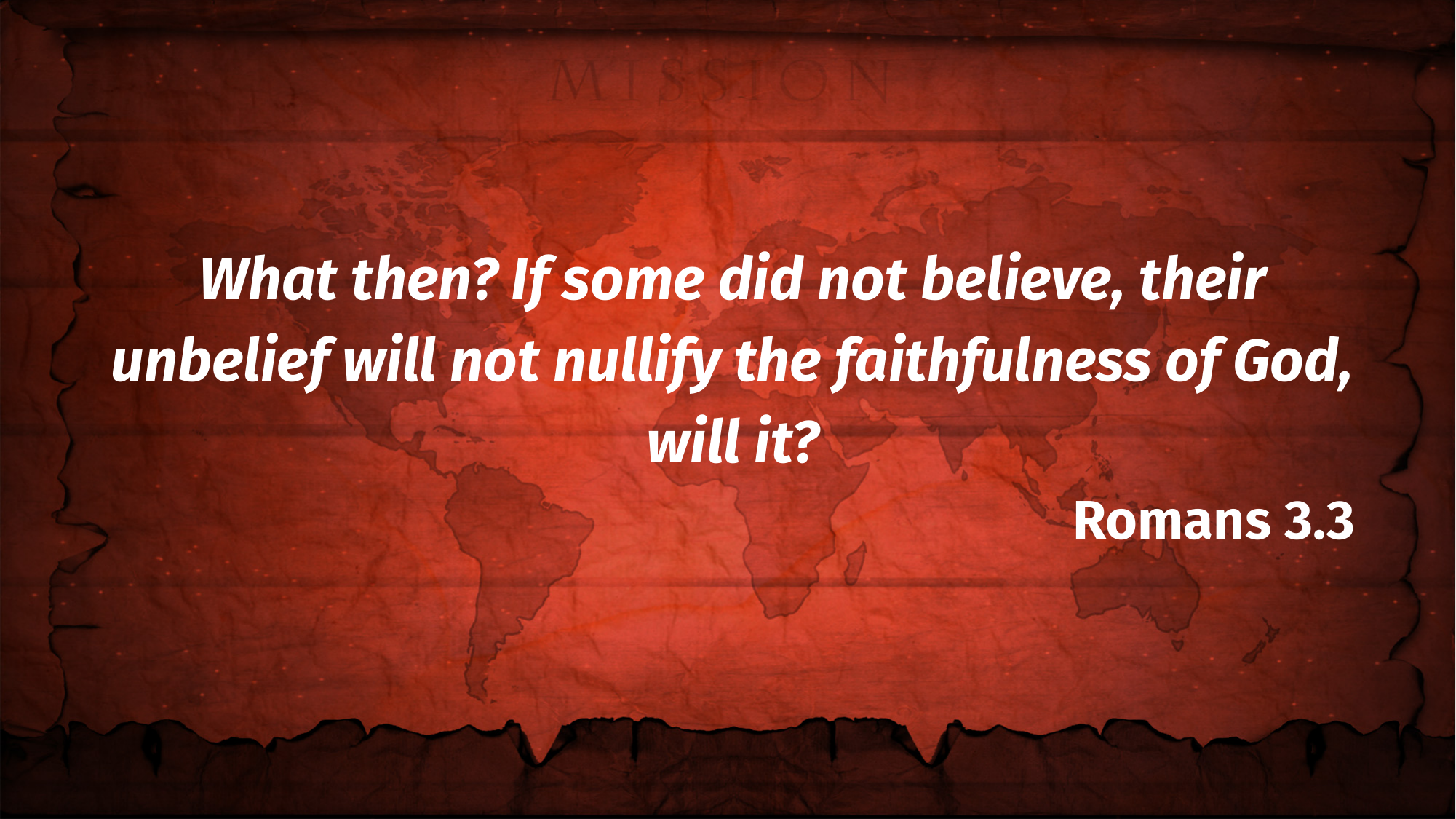

What then? If some did not believe, their unbelief will not nullify the faithfulness of God, will it?
Romans 3.3